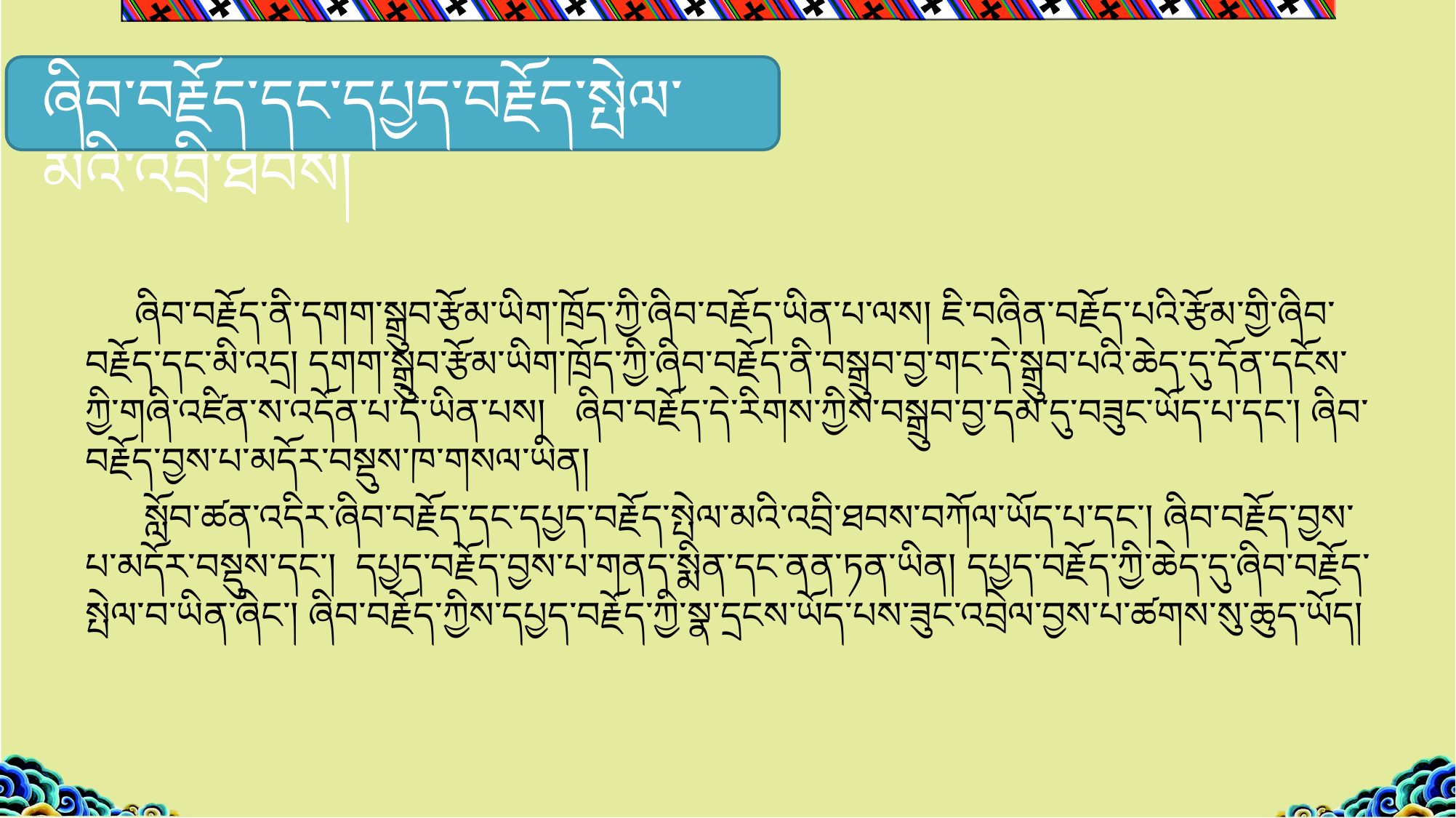

ཞིབ་བརྗོད་དང་དཔྱད་བརྗོད་སྤེལ་མའི་འབྲི་ཐབས།
     ཞིབ་བརྗོད་ནི་དགག་སྒྲུབ་རྩོམ་ཡིག་ཁྲོད་ཀྱི་ཞིབ་བརྗོད་ཡིན་པ་ལས། ཇི་བཞིན་བརྗོད་པའི་རྩོམ་གྱི་ཞིབ་བརྗོད་དང་མི་འདྲ། དགག་སྒྲུབ་རྩོམ་ཡིག་ཁྲོད་ཀྱི་ཞིབ་བརྗོད་ནི་བསྒྲུབ་བྱ་གང་དེ་སྒྲུབ་པའི་ཆེད་དུ་དོན་དངོས་ཀྱི་གཞི་འཛིན་ས་འདོན་པ་དེ་ཡིན་པས།   ཞིབ་བརྗོད་དེ་རིགས་ཀྱིས་བསྒྲུབ་བྱ་དམ་དུ་བཟུང་ཡོད་པ་དང་། ཞིབ་བརྗོད་བྱས་པ་མདོར་བསྡུས་ཁ་གསལ་ཡིན།
      སློབ་ཚན་འདིར་ཞིབ་བརྗོད་དང་དཔྱད་བརྗོད་སྤེལ་མའི་འབྲི་ཐབས་བཀོལ་ཡོད་པ་དང་། ཞིབ་བརྗོད་བྱས་པ་མདོར་བསྡུས་དང་།  དཔྱད་བརྗོད་བྱས་པ་གནད་སྨིན་དང་ནན་ཏན་ཡིན། དཔྱད་བརྗོད་ཀྱི་ཆེད་དུ་ཞིབ་བརྗོད་སྤེལ་བ་ཡིན་ཞིང་། ཞིབ་བརྗོད་ཀྱིས་དཔྱད་བརྗོད་ཀྱི་སྣ་དྲངས་ཡོད་པས་ཟུང་འབྲེལ་བྱས་པ་ཚགས་སུ་ཆུད་ཡོད།